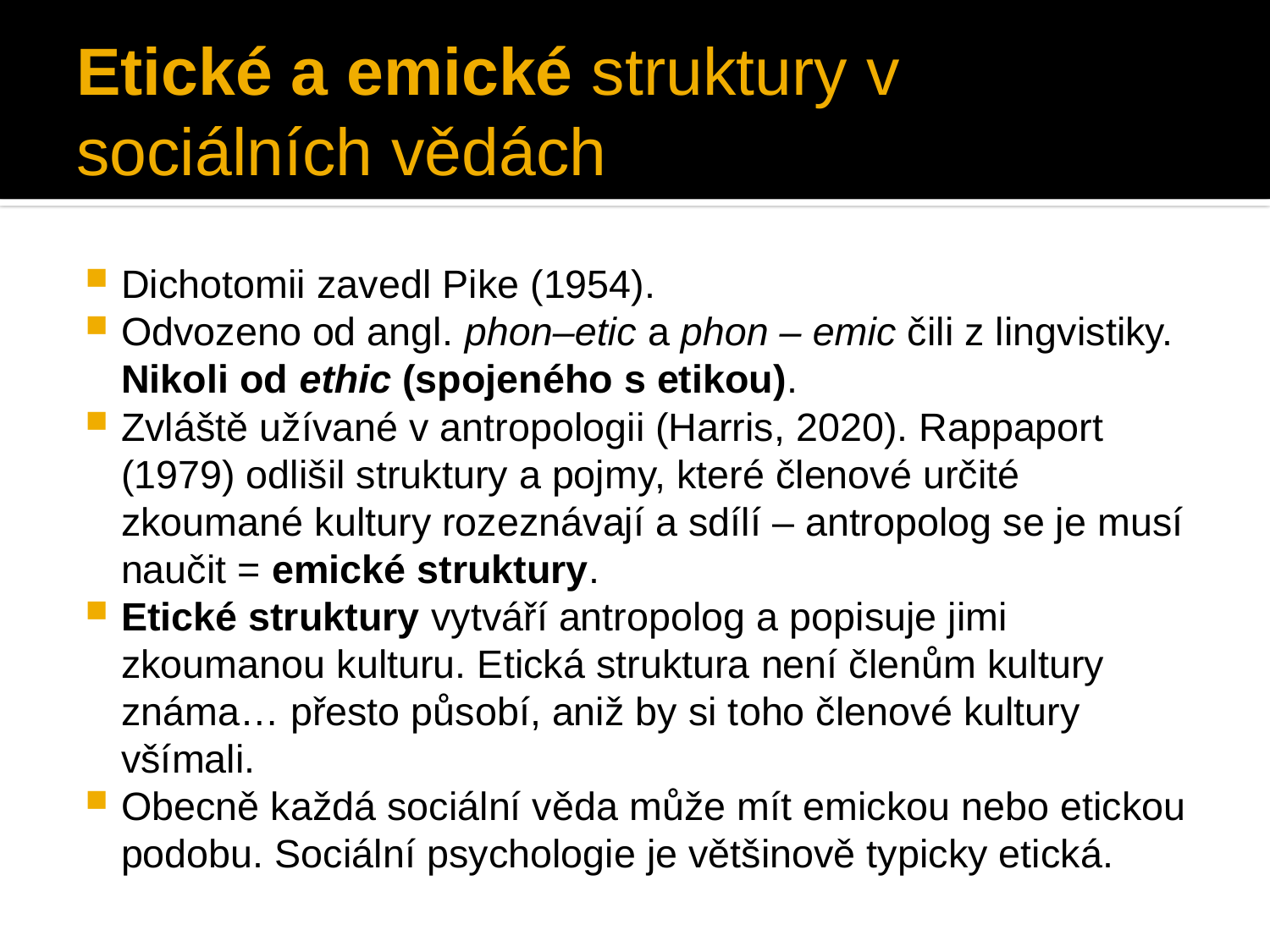

# Etické a emické struktury v sociálních vědách
Dichotomii zavedl Pike (1954).
Odvozeno od angl. phon–etic a phon – emic čili z lingvistiky. Nikoli od ethic (spojeného s etikou).
Zvláště užívané v antropologii (Harris, 2020). Rappaport (1979) odlišil struktury a pojmy, které členové určité zkoumané kultury rozeznávají a sdílí – antropolog se je musí naučit = emické struktury.
Etické struktury vytváří antropolog a popisuje jimi zkoumanou kulturu. Etická struktura není členům kultury známa… přesto působí, aniž by si toho členové kultury všímali.
Obecně každá sociální věda může mít emickou nebo etickou podobu. Sociální psychologie je většinově typicky etická.